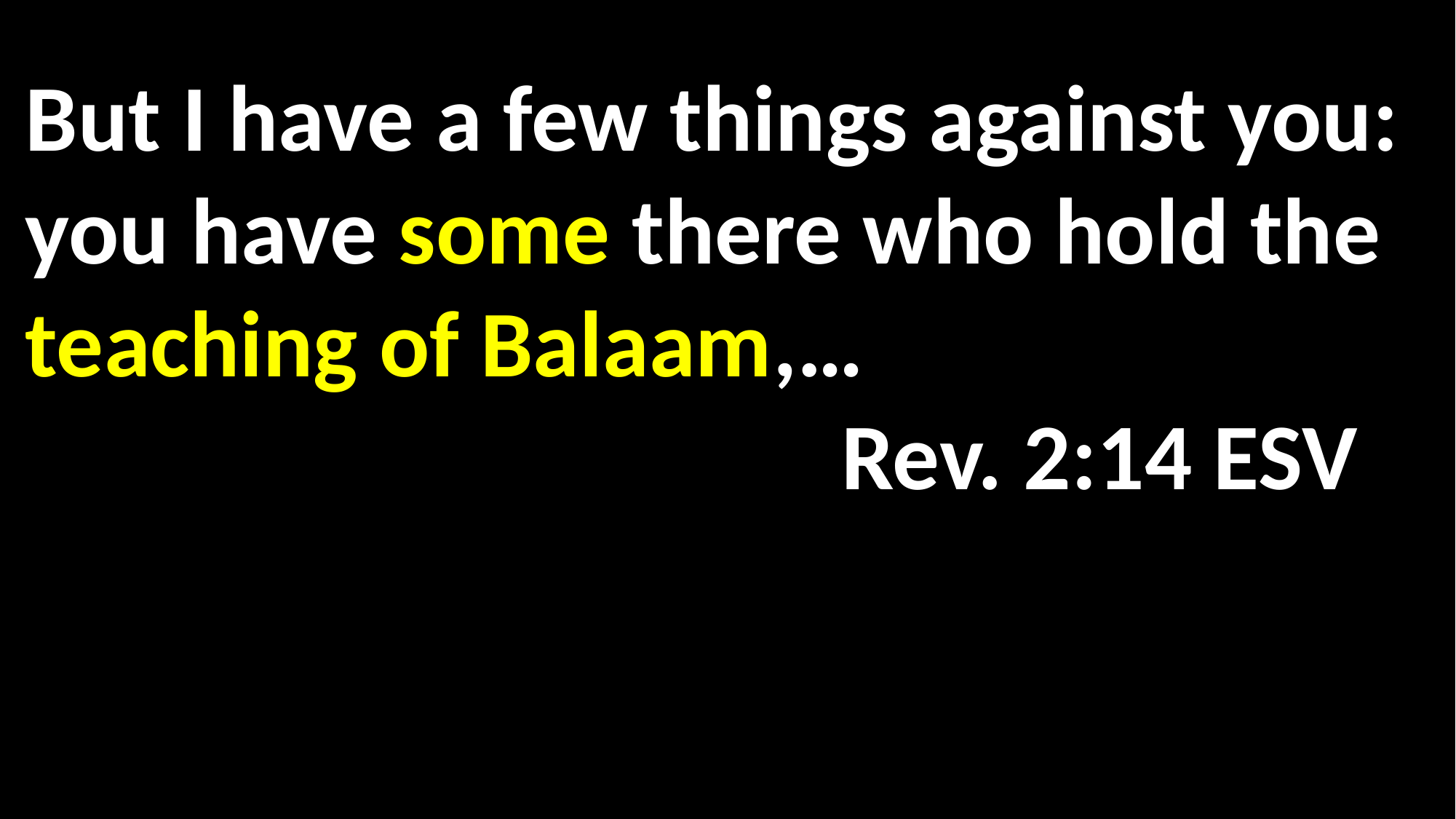

But I have a few things against you: you have some there who hold the teaching of Balaam,… 									                       Rev. 2:14 ESV